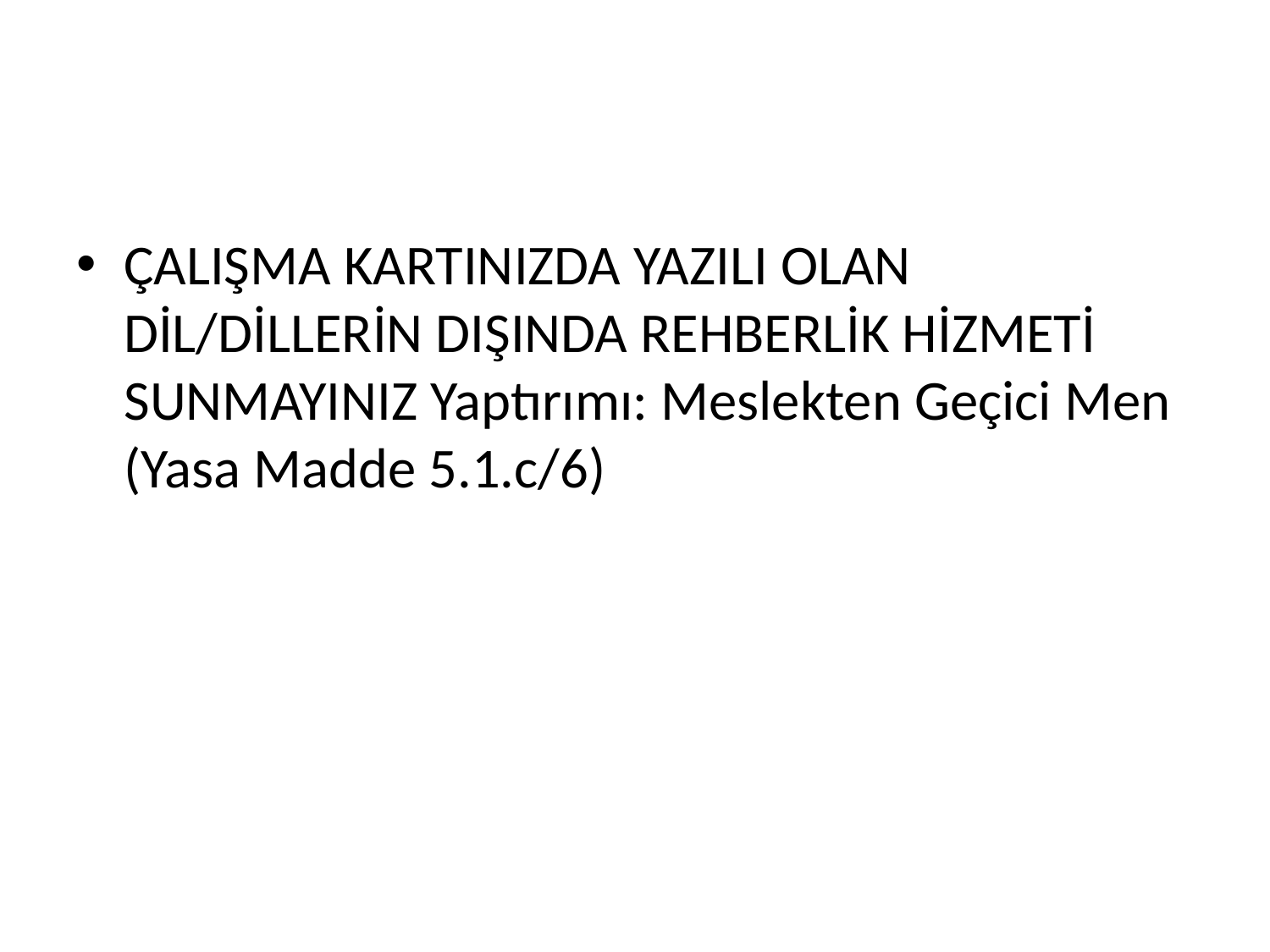

#
ÇALIŞMA KARTINIZDA YAZILI OLAN DİL/DİLLERİN DIŞINDA REHBERLİK HİZMETİ SUNMAYINIZ Yaptırımı: Meslekten Geçici Men (Yasa Madde 5.1.c/6)